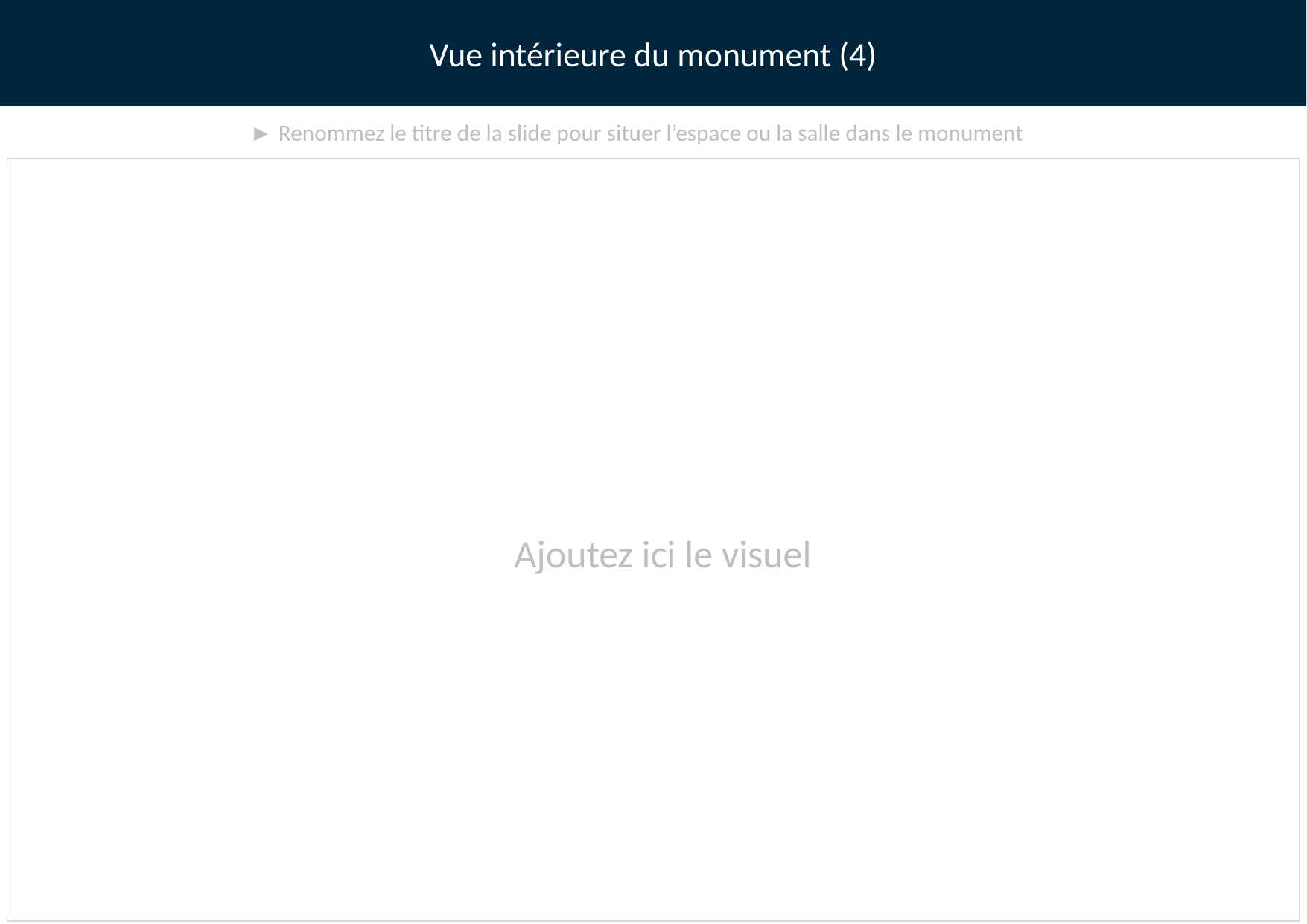

Vue intérieure du monument (4)
► Renommez le titre de la slide pour situer l’espace ou la salle dans le monument

Ajoutez ici le visuel